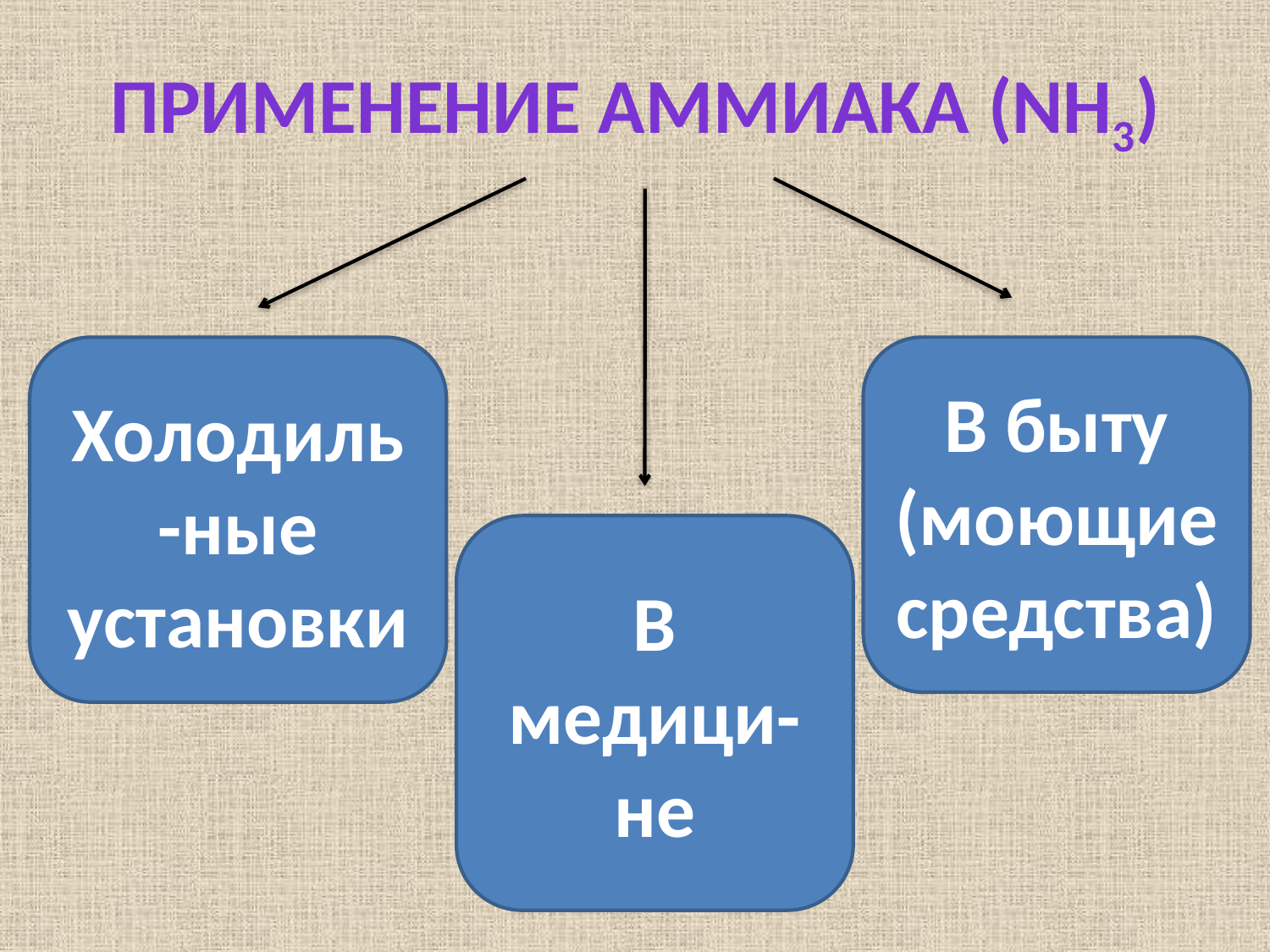

# Применение аммиака (NH3)

Холодиль-ные
установки

В быту (моющие
средства)
В
медици-не